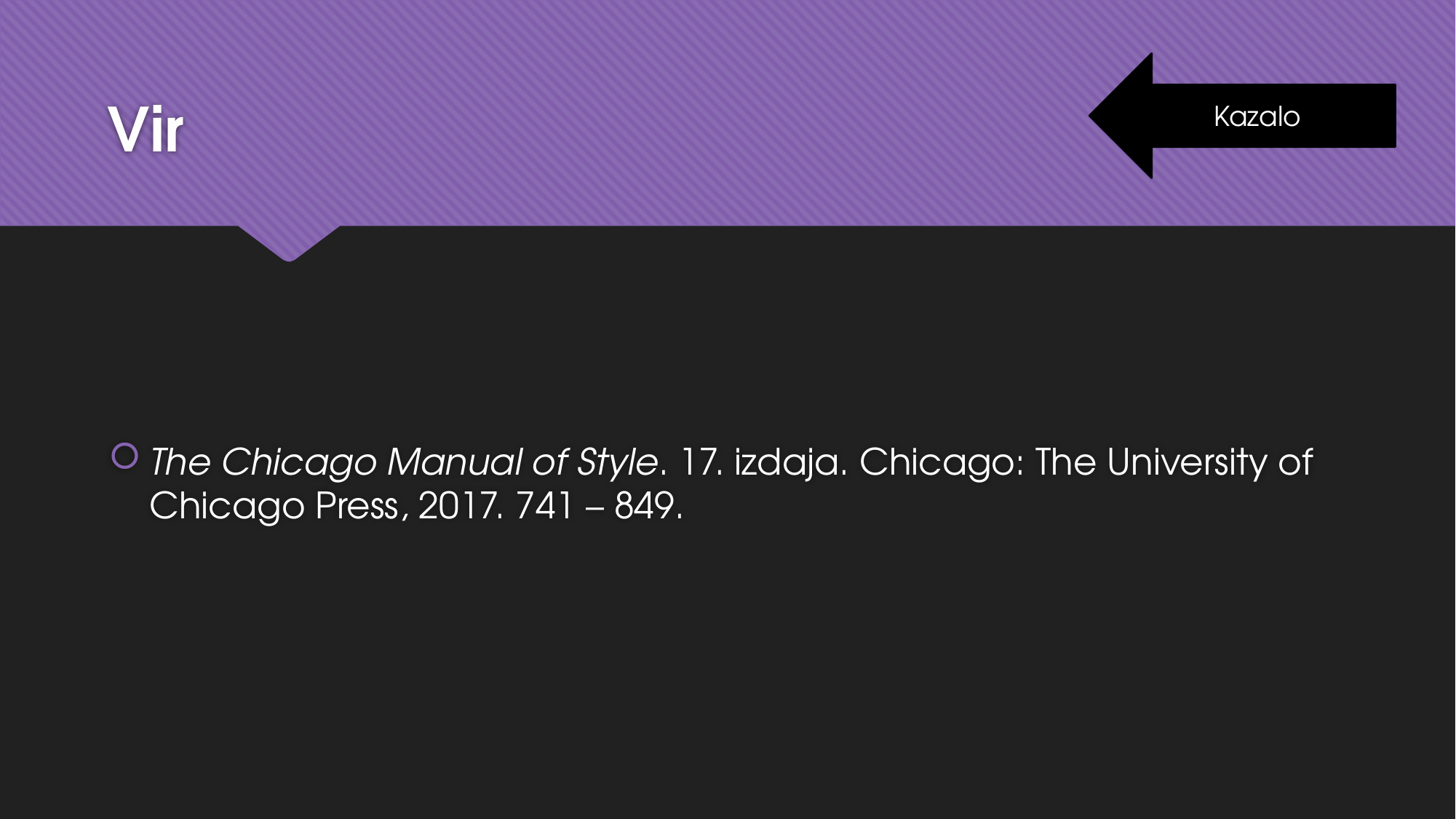

# Vir
Kazalo
The Chicago Manual of Style. 17. izdaja. Chicago: The University of Chicago Press, 2017. 741 – 849.